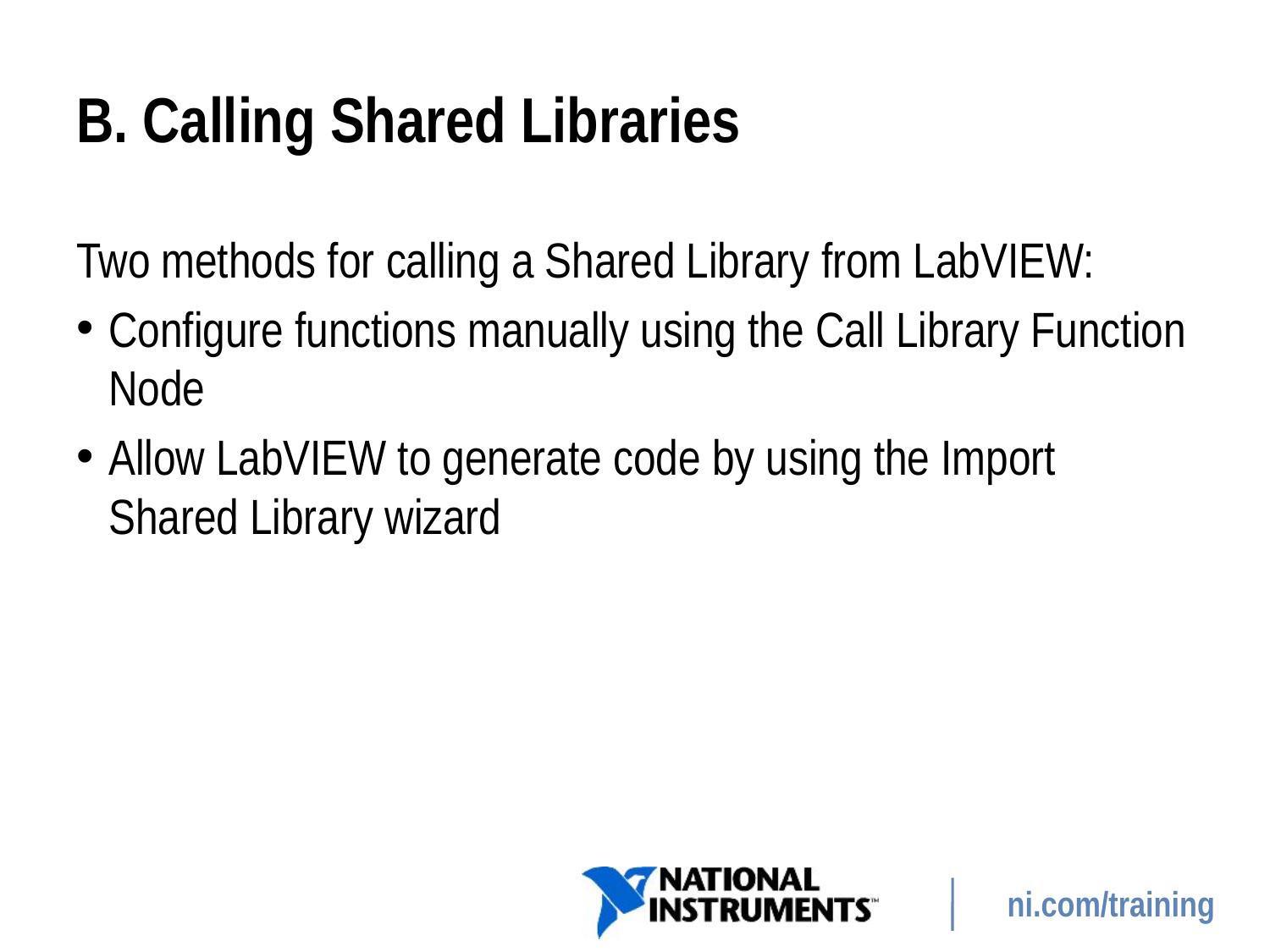

# B. Calling Shared Libraries
Two methods for calling a Shared Library from LabVIEW:
Configure functions manually using the Call Library Function Node
Allow LabVIEW to generate code by using the Import Shared Library wizard